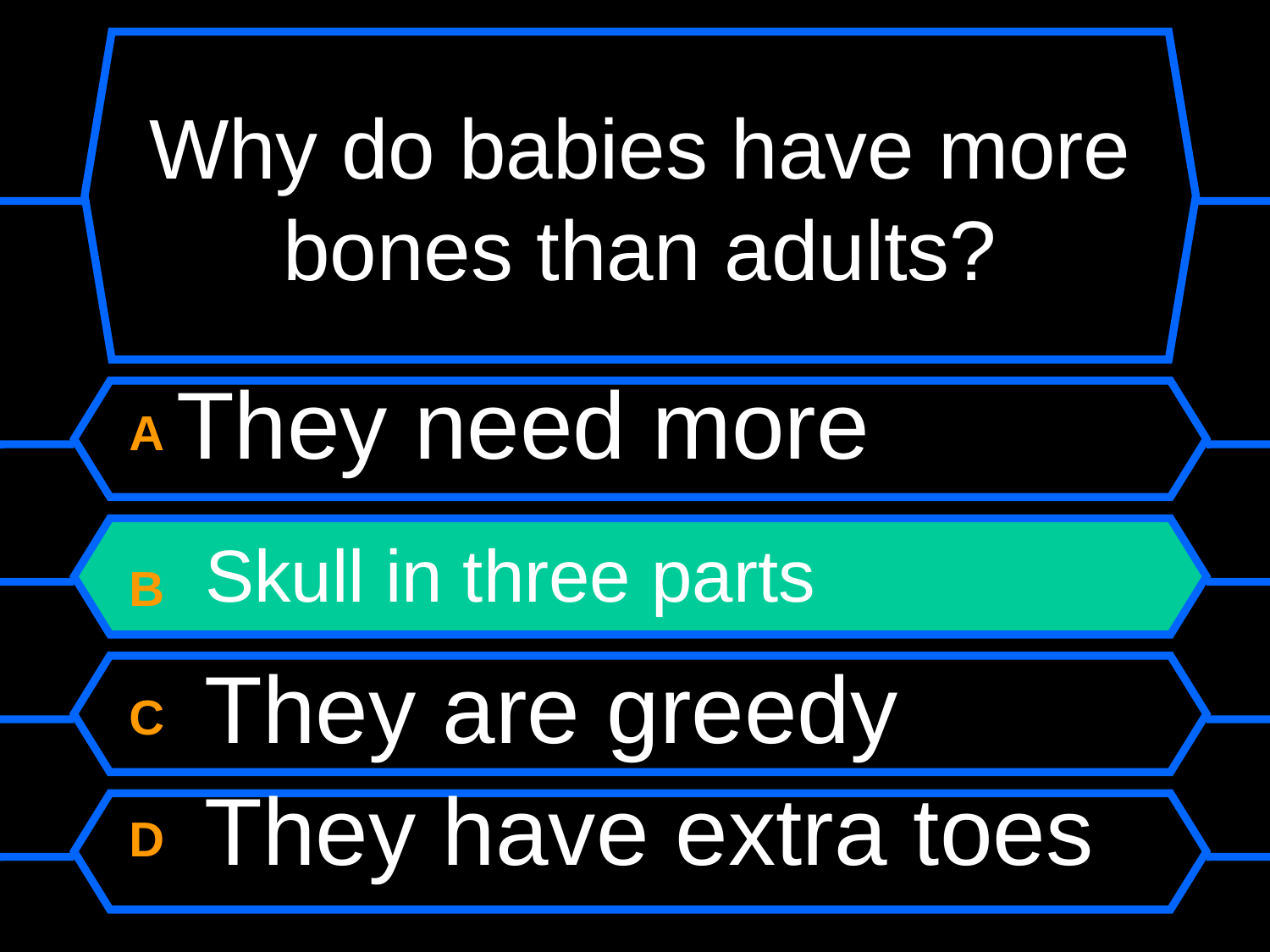

# Why do babies have more bones than adults?

A They need more
B   Skull in three parts
C  They are greedy
D  They have extra toes